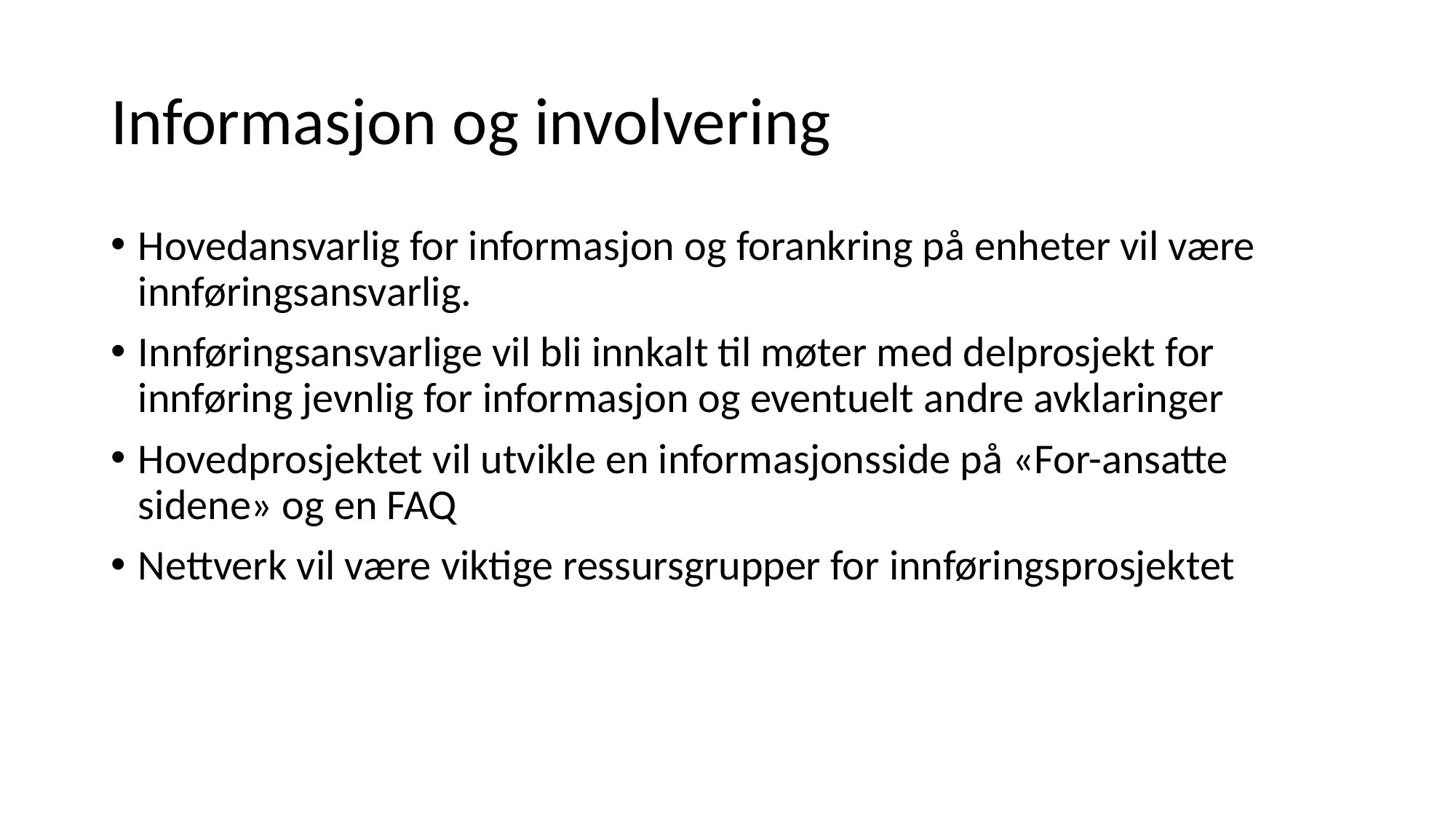

# Informasjon og involvering
Hovedansvarlig for informasjon og forankring på enheter vil være innføringsansvarlig.
Innføringsansvarlige vil bli innkalt til møter med delprosjekt for innføring jevnlig for informasjon og eventuelt andre avklaringer
Hovedprosjektet vil utvikle en informasjonsside på «For-ansatte sidene» og en FAQ
Nettverk vil være viktige ressursgrupper for innføringsprosjektet